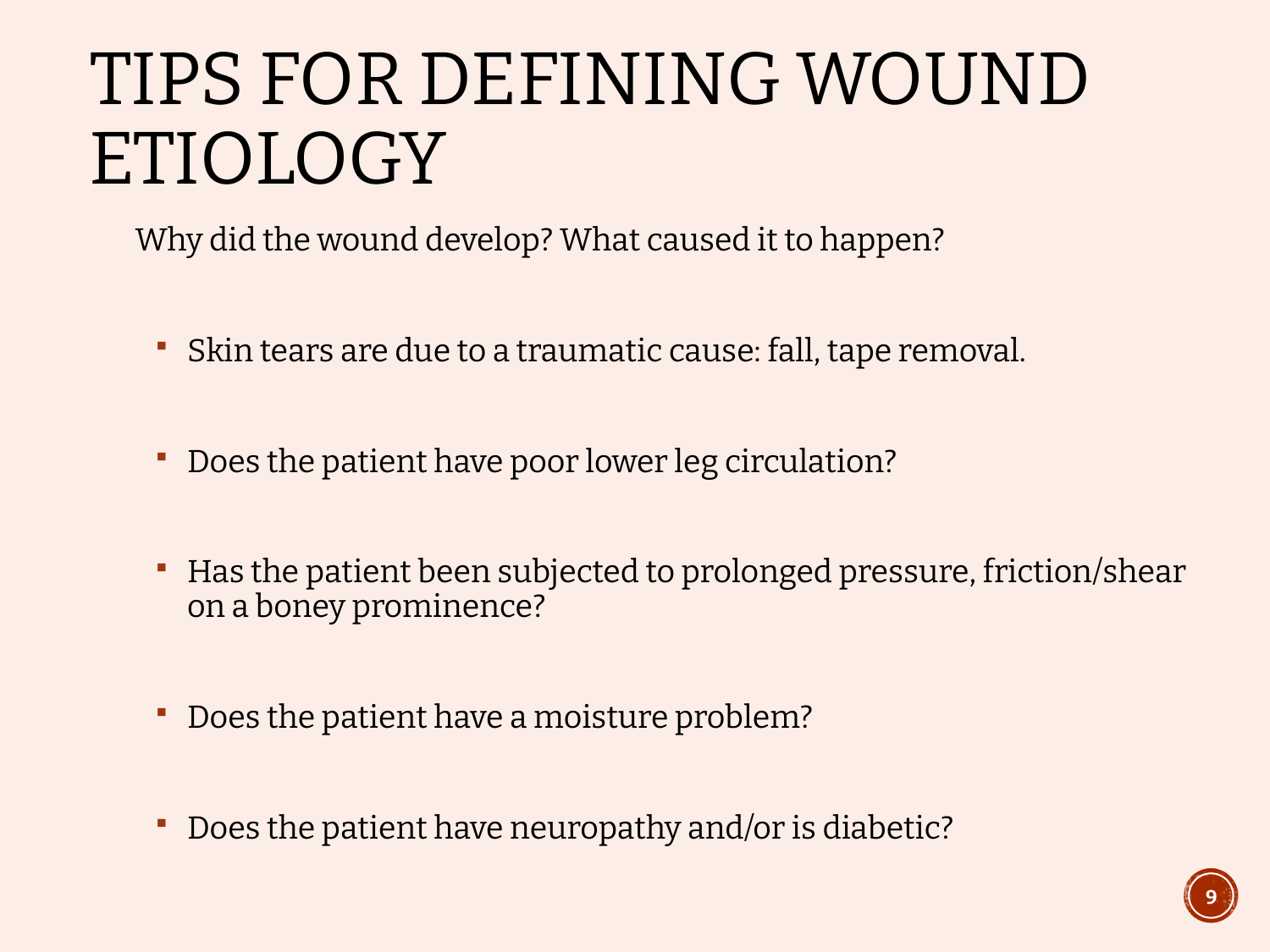

# Tips for defining wound etiology
Why did the wound develop? What caused it to happen?

Skin tears are due to a traumatic cause: fall, tape removal.

Does the patient have poor lower leg circulation?

Has the patient been subjected to prolonged pressure, friction/shear on a boney prominence?

Does the patient have a moisture problem?

Does the patient have neuropathy and/or is diabetic?
9